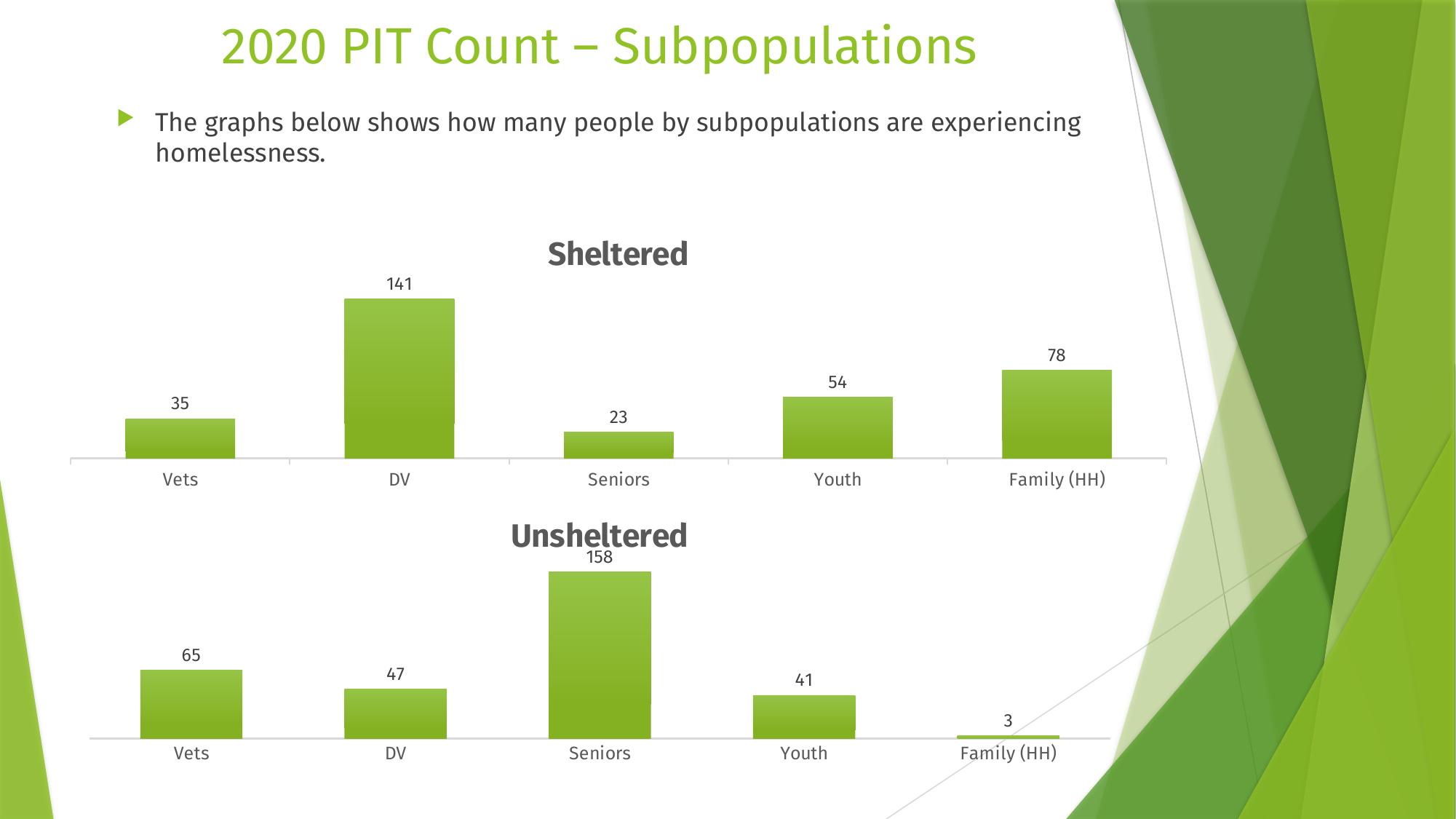

# 2020 PIT Count – Subpopulations
The graphs below shows how many people by subpopulations are experiencing homelessness.

### Chart:

| Category | Sheltered |
|---|---|
| Vets | 35.0 |
| DV | 141.0 |
| Seniors | 23.0 |
| Youth | 54.0 |
| Family (HH) | 78.0 |

### Chart: Unsheltered

| Category | Unsheltered |
|---|---|
| Vets | 65.0 |
| DV | 47.0 |
| Seniors | 158.0 |
| Youth | 41.0 |
| Family (HH) | 3.0 |